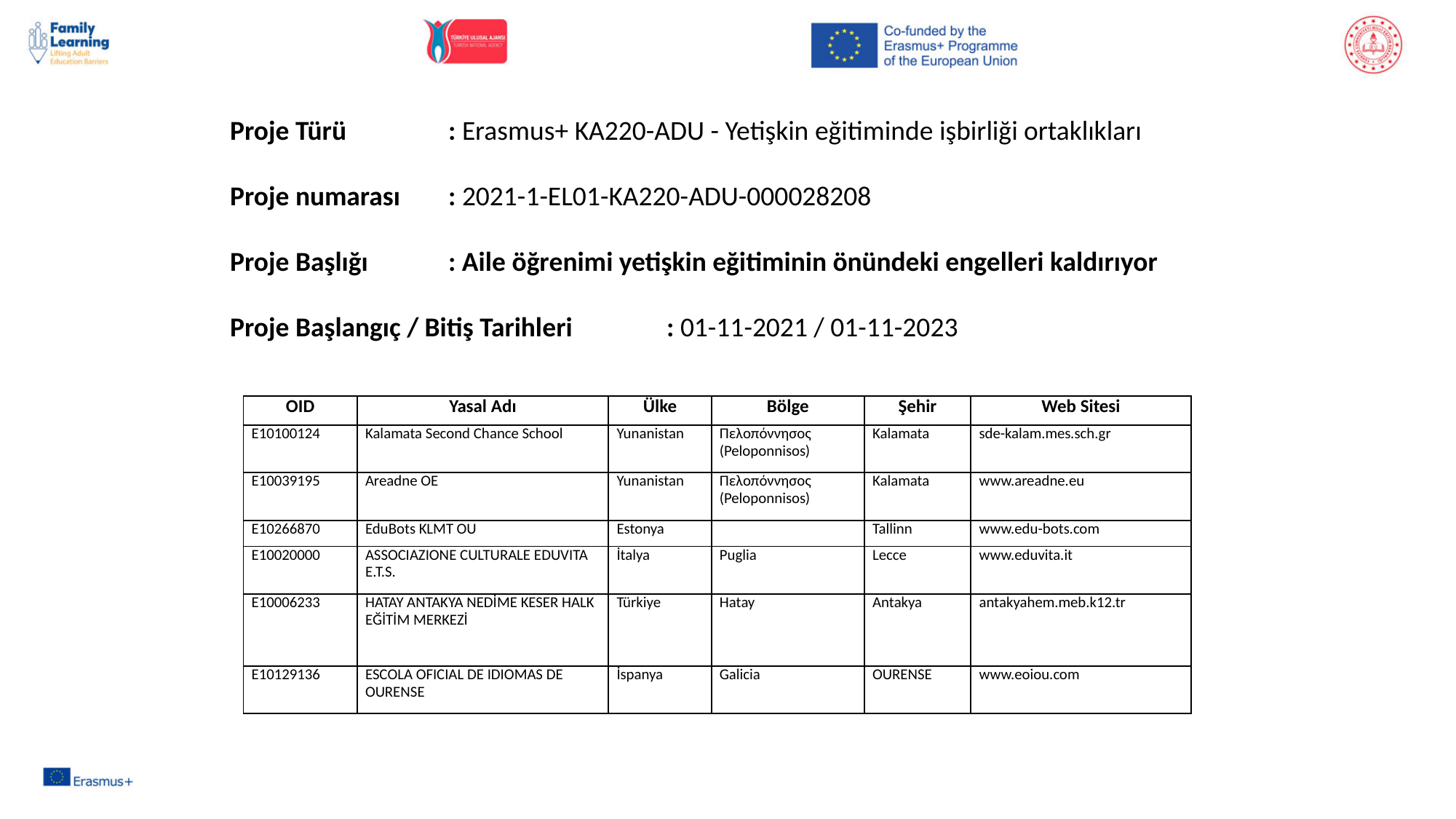

Proje Türü	: Erasmus+ KA220-ADU - Yetişkin eğitiminde işbirliği ortaklıkları
Proje numarası	: 2021-1-EL01-KA220-ADU-000028208
Proje Başlığı	: Aile öğrenimi yetişkin eğitiminin önündeki engelleri kaldırıyor
Proje Başlangıç / Bitiş Tarihleri	: 01-11-2021 / 01-11-2023
| OID | Yasal Adı | Ülke | Bölge | Şehir | Web Sitesi |
| --- | --- | --- | --- | --- | --- |
| E10100124 | Kalamata Second Chance School | Yunanistan | Πελοπόννησος (Peloponnisos) | Kalamata | sde-kalam.mes.sch.gr |
| E10039195 | Areadne OE | Yunanistan | Πελοπόννησος (Peloponnisos) | Kalamata | www.areadne.eu |
| E10266870 | EduBots KLMT OU | Estonya |  | Tallinn | www.edu-bots.com |
| E10020000 | ASSOCIAZIONE CULTURALE EDUVITA E.T.S. | İtalya | Puglia | Lecce | www.eduvita.it |
| E10006233 | HATAY ANTAKYA NEDİME KESER HALK EĞİTİM MERKEZİ | Türkiye | Hatay | Antakya | antakyahem.meb.k12.tr |
| E10129136 | ESCOLA OFICIAL DE IDIOMAS DE OURENSE | İspanya | Galicia | OURENSE | www.eoiou.com |